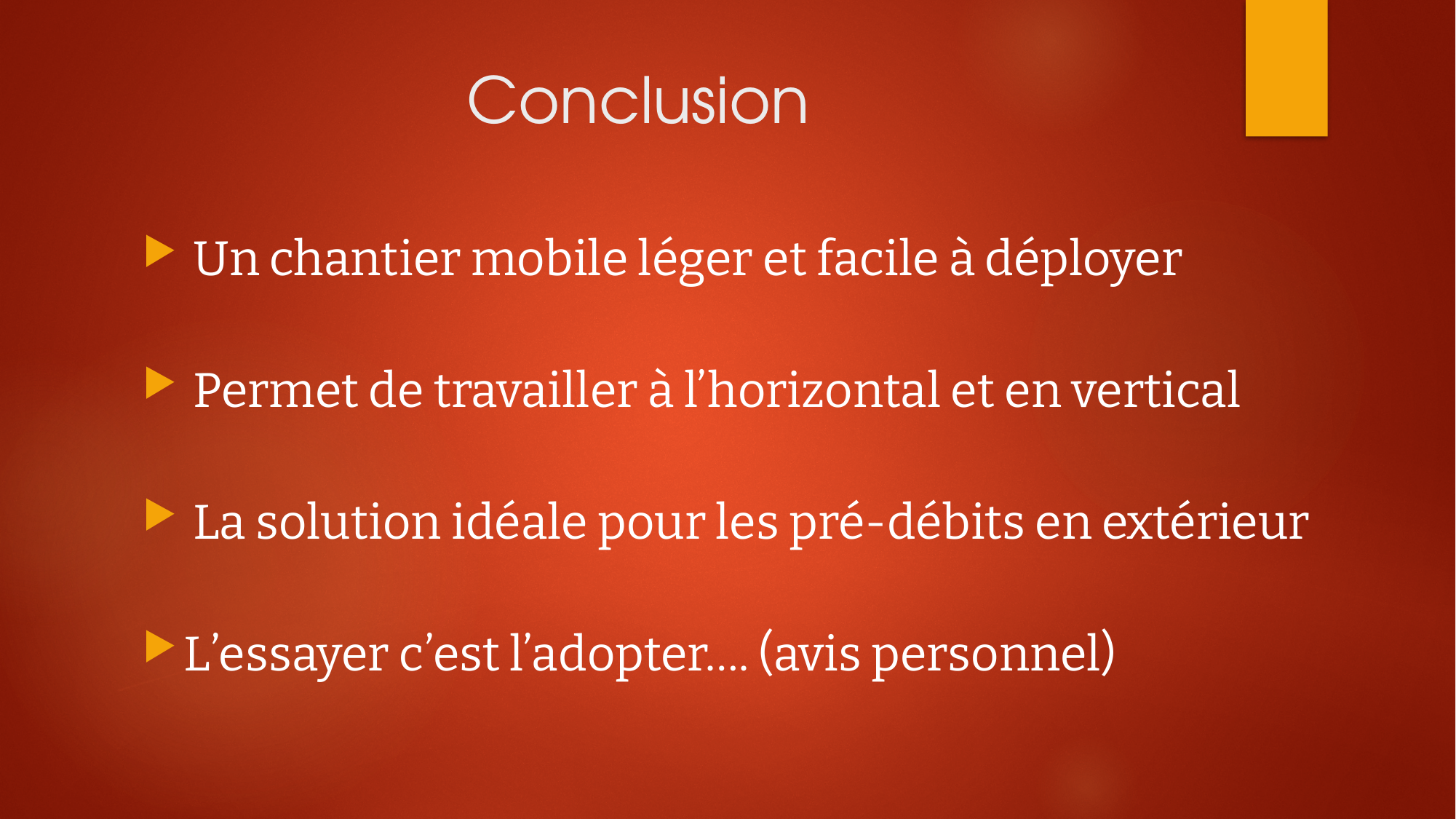

# Conclusion
 Un chantier mobile léger et facile à déployer
 Permet de travailler à l’horizontal et en vertical
 La solution idéale pour les pré-débits en extérieur
L’essayer c’est l’adopter…. (avis personnel)